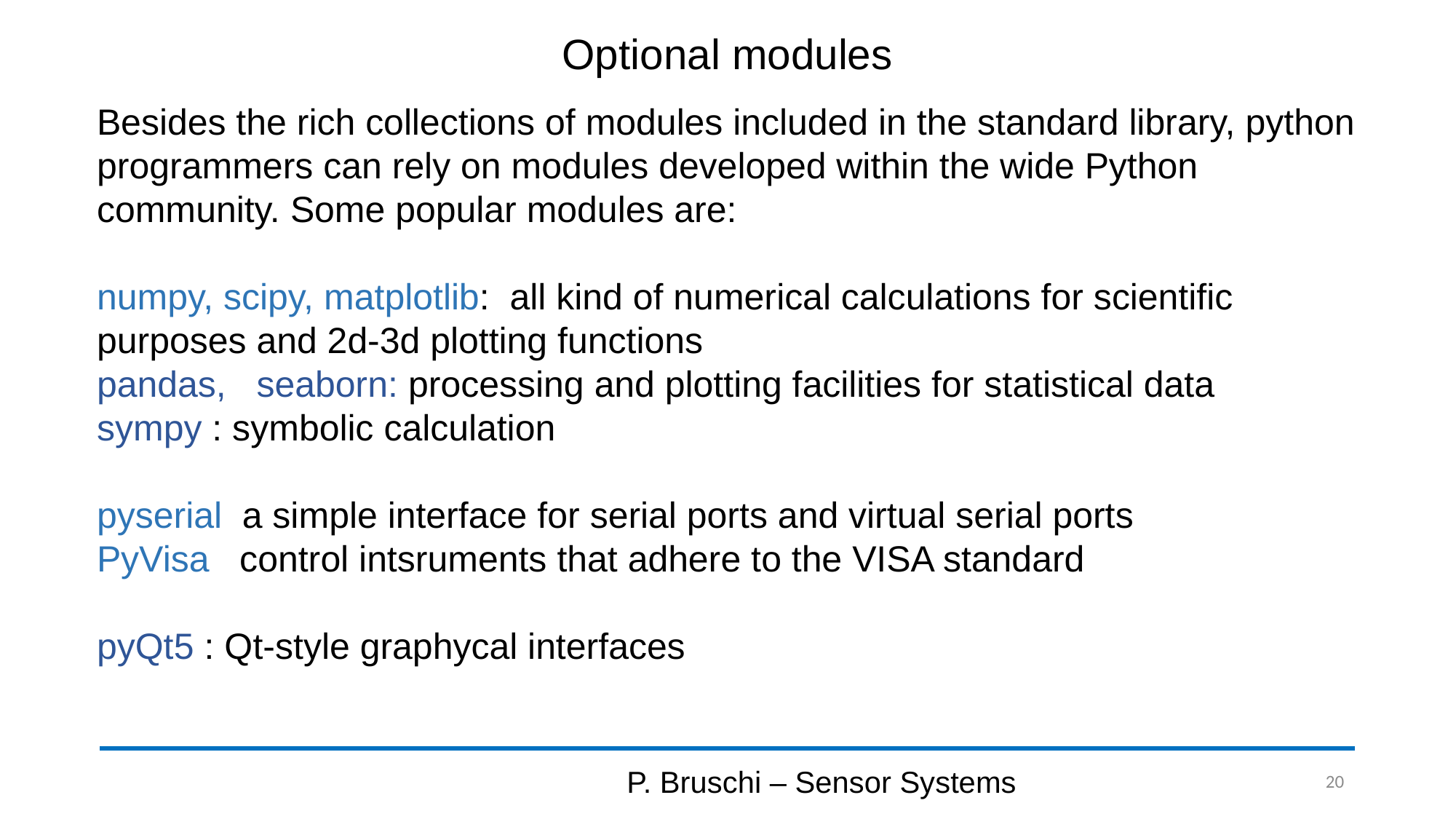

# Optional modules
Besides the rich collections of modules included in the standard library, python programmers can rely on modules developed within the wide Python community. Some popular modules are:

numpy, scipy, matplotlib:  all kind of numerical calculations for scientific purposes and 2d-3d plotting functions
pandas,   seaborn: processing and plotting facilities for statistical data
sympy : symbolic calculation

pyserial  a simple interface for serial ports and virtual serial ports
PyVisa   control intsruments that adhere to the VISA standard

pyQt5 : Qt-style graphycal interfaces
P. Bruschi – Sensor Systems
20